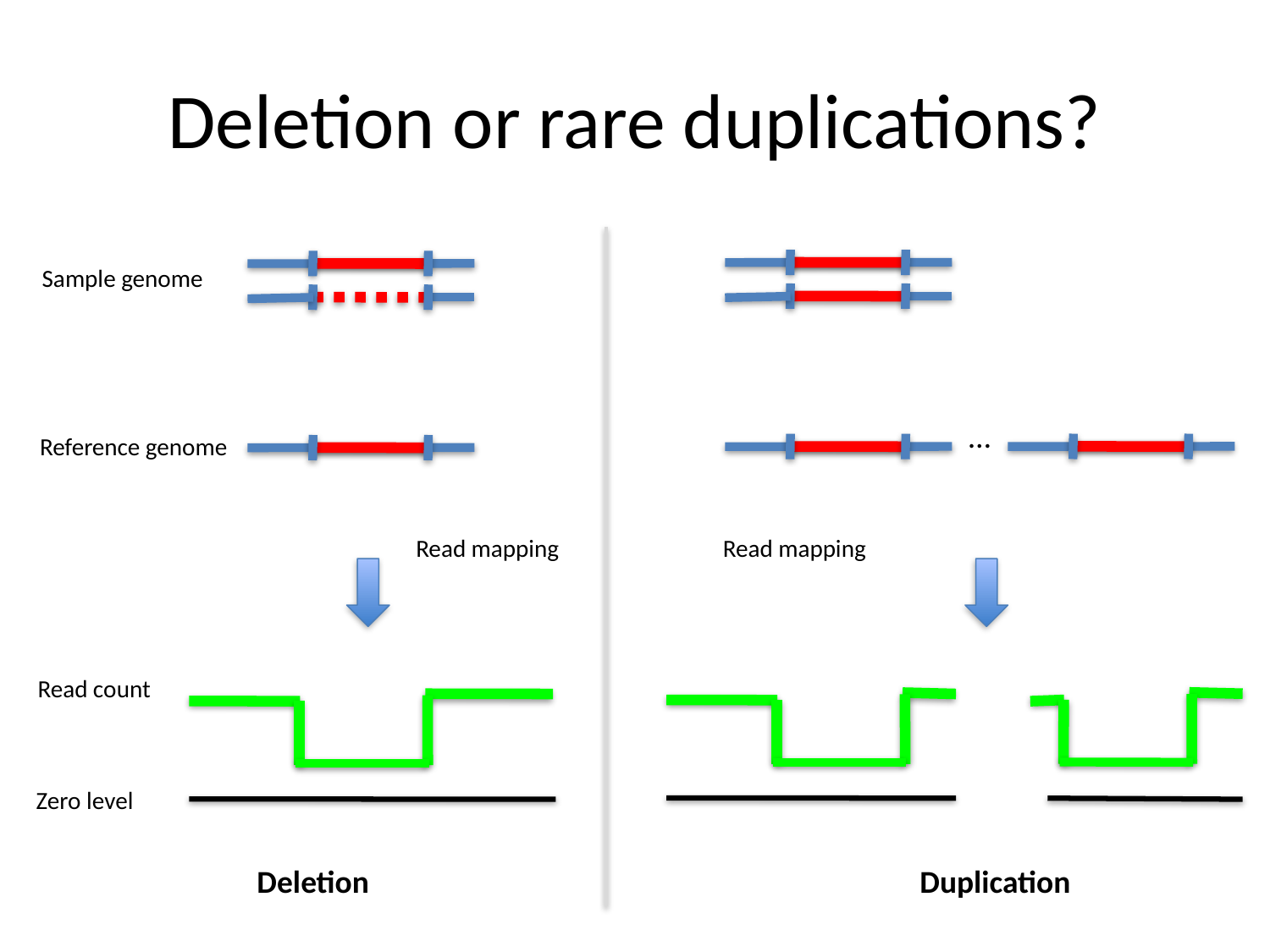

# Deletion or rare duplications?
Sample genome
…
Reference genome
Read mapping
Read mapping

Read count
Zero level
Deletion
Duplication